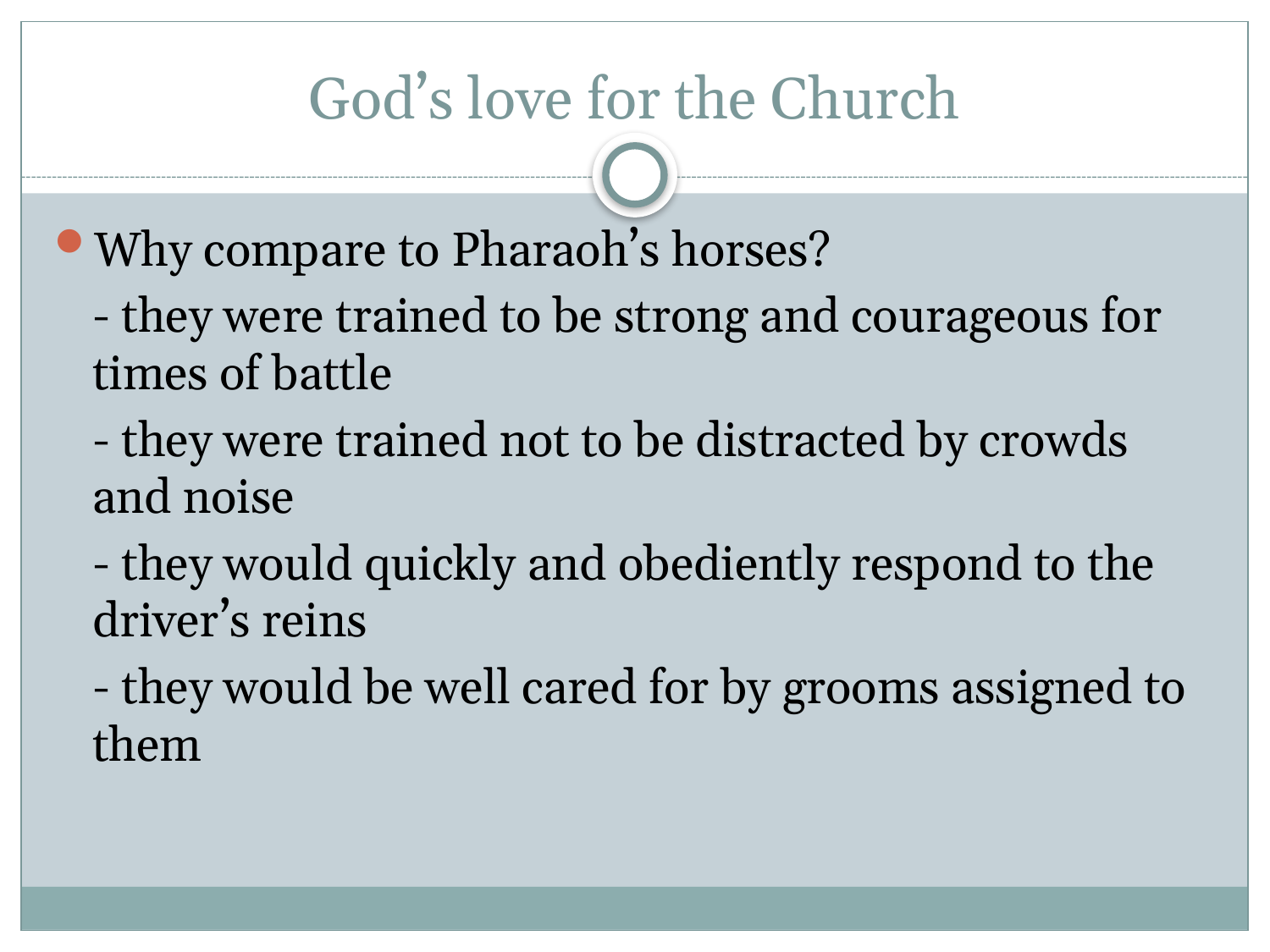

# God’s love for the Church
Why compare to Pharaoh’s horses?
	- they were trained to be strong and courageous for times of battle
	- they were trained not to be distracted by crowds and noise
	- they would quickly and obediently respond to the driver’s reins
	- they would be well cared for by grooms assigned to them